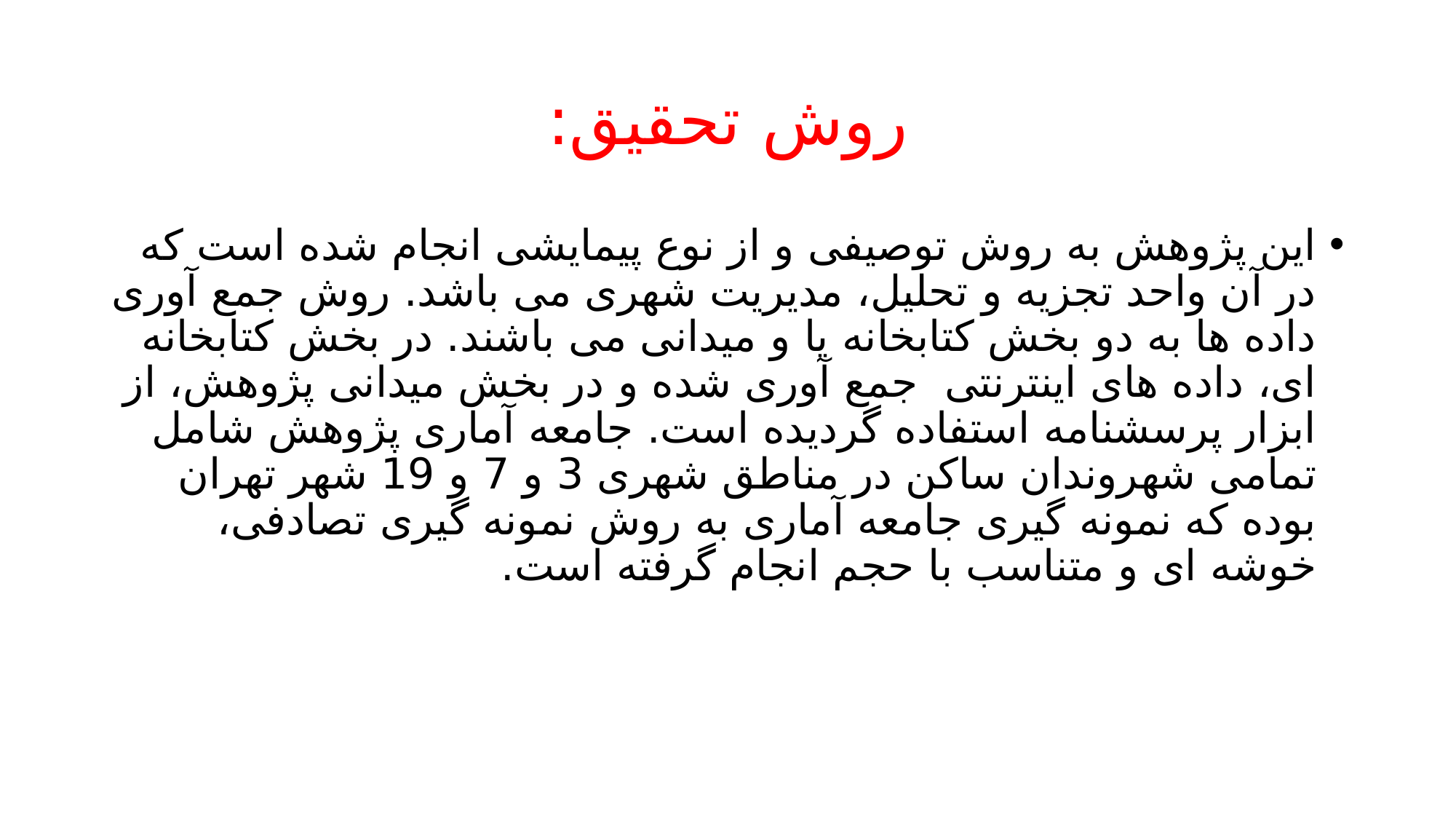

# روش تحقیق:
این پژوهش به روش توصیفی و از نوع پیمایشی انجام شده است که در آن واحد تجزیه و تحلیل، مدیریت شهری می باشد. روش جمع آوری داده ها به دو بخش کتابخانه یا و میدانی می باشند. در بخش کتابخانه ای، داده های اینترنتی  جمع آوری شده و در بخش میدانی پژوهش، از ابزار پرسشنامه استفاده گردیده است. جامعه آماری پژوهش شامل  تمامی شهروندان ساکن در مناطق شهری 3 و 7 و 19 شهر تهران بوده که نمونه گیری جامعه آماری به روش نمونه گیری تصادفی، خوشه ای و متناسب با حجم انجام گرفته است.